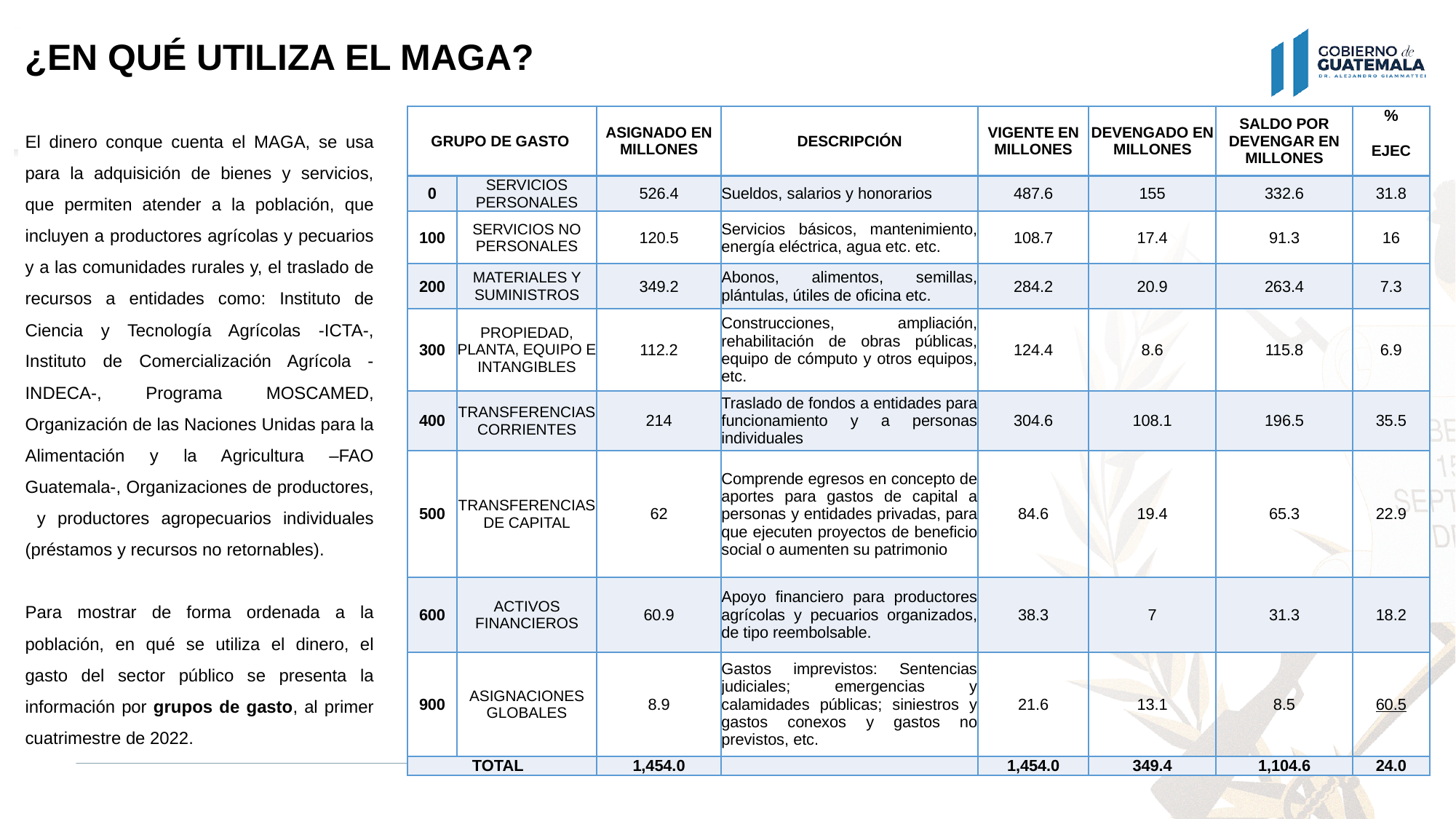

¿EN QUÉ UTILIZA EL MAGA?
| GRUPO DE GASTO |  | ASIGNADO EN MILLONES | DESCRIPCIÓN | VIGENTE EN MILLONES | DEVENGADO EN MILLONES | SALDO POR DEVENGAR EN MILLONES | % |
| --- | --- | --- | --- | --- | --- | --- | --- |
|  |  |  |  |  |  |  | EJEC |
| 0 | SERVICIOS PERSONALES | 526.4 | Sueldos, salarios y honorarios | 487.6 | 155 | 332.6 | 31.8 |
| 100 | SERVICIOS NO PERSONALES | 120.5 | Servicios básicos, mantenimiento, energía eléctrica, agua etc. etc. | 108.7 | 17.4 | 91.3 | 16 |
| 200 | MATERIALES Y SUMINISTROS | 349.2 | Abonos, alimentos, semillas, plántulas, útiles de oficina etc. | 284.2 | 20.9 | 263.4 | 7.3 |
| 300 | PROPIEDAD, PLANTA, EQUIPO E INTANGIBLES | 112.2 | Construcciones, ampliación, rehabilitación de obras públicas, equipo de cómputo y otros equipos, etc. | 124.4 | 8.6 | 115.8 | 6.9 |
| 400 | TRANSFERENCIAS CORRIENTES | 214 | Traslado de fondos a entidades para funcionamiento y a personas individuales | 304.6 | 108.1 | 196.5 | 35.5 |
| 500 | TRANSFERENCIAS DE CAPITAL | 62 | Comprende egresos en concepto de aportes para gastos de capital a personas y entidades privadas, para que ejecuten proyectos de beneficio social o aumenten su patrimonio | 84.6 | 19.4 | 65.3 | 22.9 |
| 600 | ACTIVOS FINANCIEROS | 60.9 | Apoyo financiero para productores agrícolas y pecuarios organizados, de tipo reembolsable. | 38.3 | 7 | 31.3 | 18.2 |
| 900 | ASIGNACIONES GLOBALES | 8.9 | Gastos imprevistos: Sentencias judiciales; emergencias y calamidades públicas; siniestros y gastos conexos y gastos no previstos, etc. | 21.6 | 13.1 | 8.5 | 60.5 |
| TOTAL |  | 1,454.0 |  | 1,454.0 | 349.4 | 1,104.6 | 24.0 |

El dinero conque cuenta el MAGA, se usa para la adquisición de bienes y servicios, que permiten atender a la población, que incluyen a productores agrícolas y pecuarios y a las comunidades rurales y, el traslado de recursos a entidades como: Instituto de Ciencia y Tecnología Agrícolas -ICTA-, Instituto de Comercialización Agrícola -INDECA-, Programa MOSCAMED, Organización de las Naciones Unidas para la Alimentación y la Agricultura –FAO Guatemala-, Organizaciones de productores,  y productores agropecuarios individuales (préstamos y recursos no retornables).

Para mostrar de forma ordenada a la población, en qué se utiliza el dinero, el gasto del sector público se presenta la información por grupos de gasto, al primer cuatrimestre de 2022.